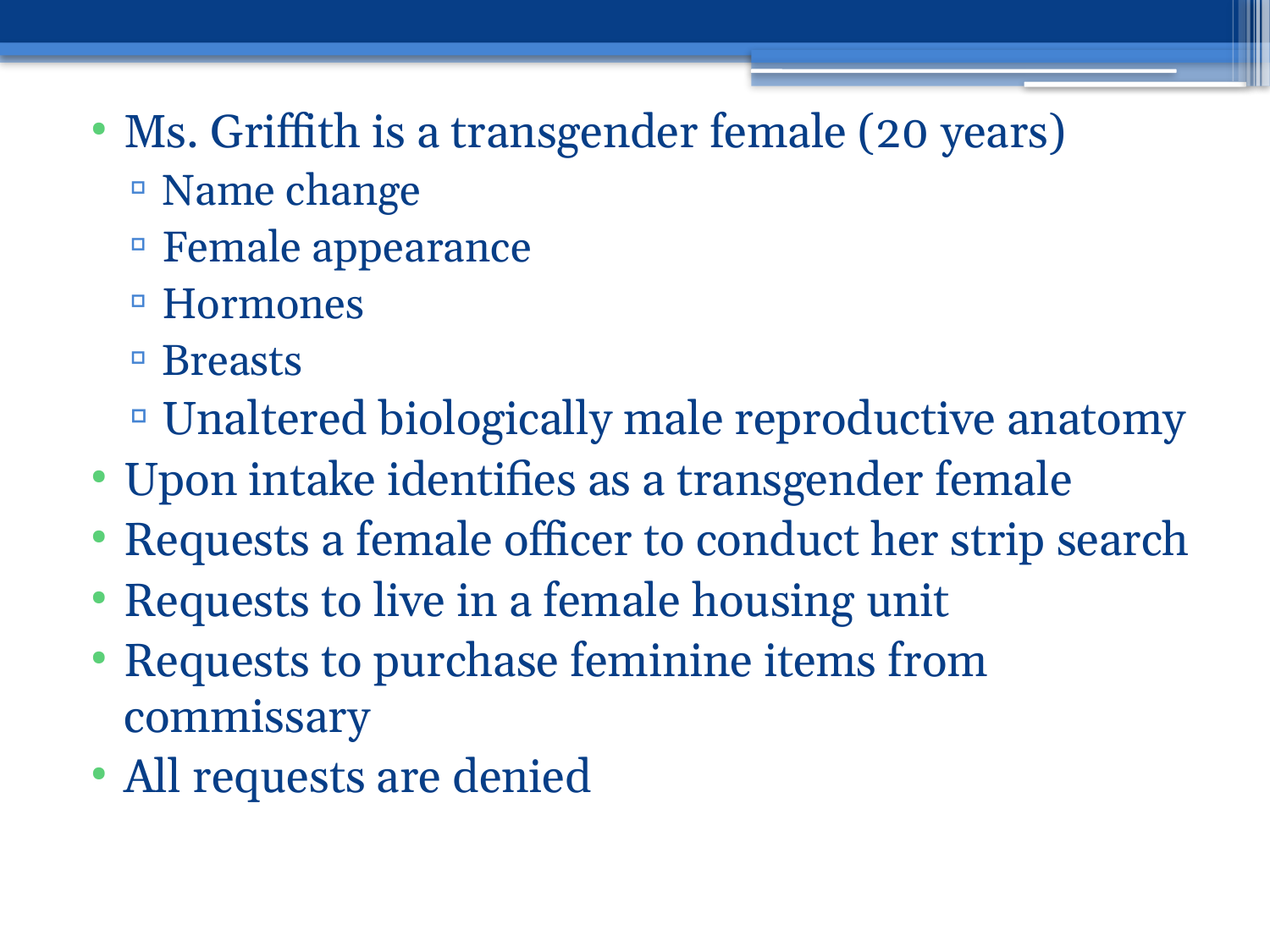

Ms. Griffith is a transgender female (20 years)
Name change
Female appearance
Hormones
Breasts
Unaltered biologically male reproductive anatomy
Upon intake identifies as a transgender female
Requests a female officer to conduct her strip search
Requests to live in a female housing unit
Requests to purchase feminine items from commissary
All requests are denied
#